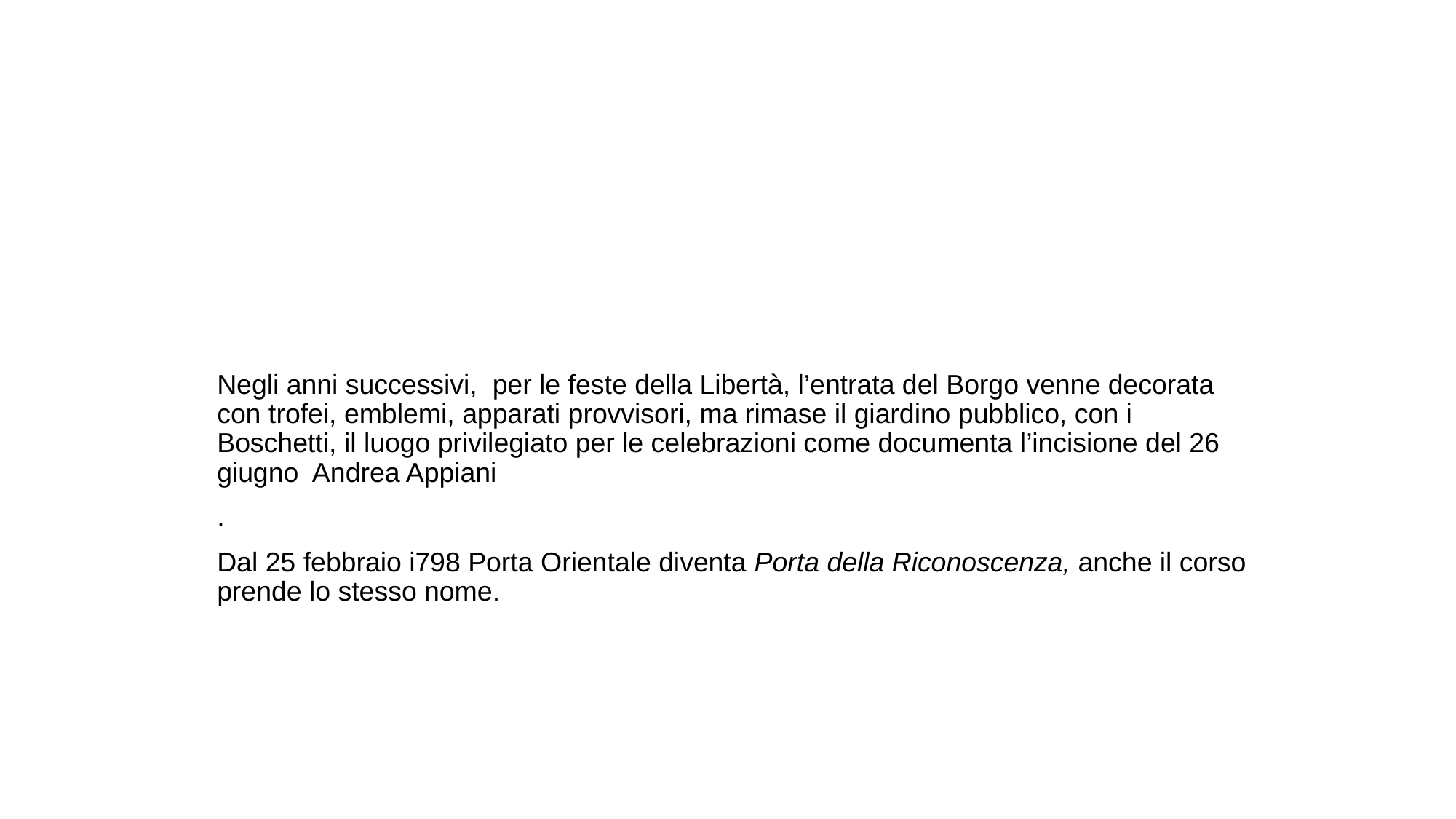

Negli anni successivi,  per le feste della Libertà, l’entrata del Borgo venne decorata con trofei, emblemi, apparati provvisori, ma rimase il giardino pubblico, con i Boschetti, il luogo privilegiato per le celebrazioni come documenta l’incisione del 26 giugno  Andrea Appiani
.
Dal 25 febbraio i798 Porta Orientale diventa Porta della Riconoscenza, anche il corso prende lo stesso nome.